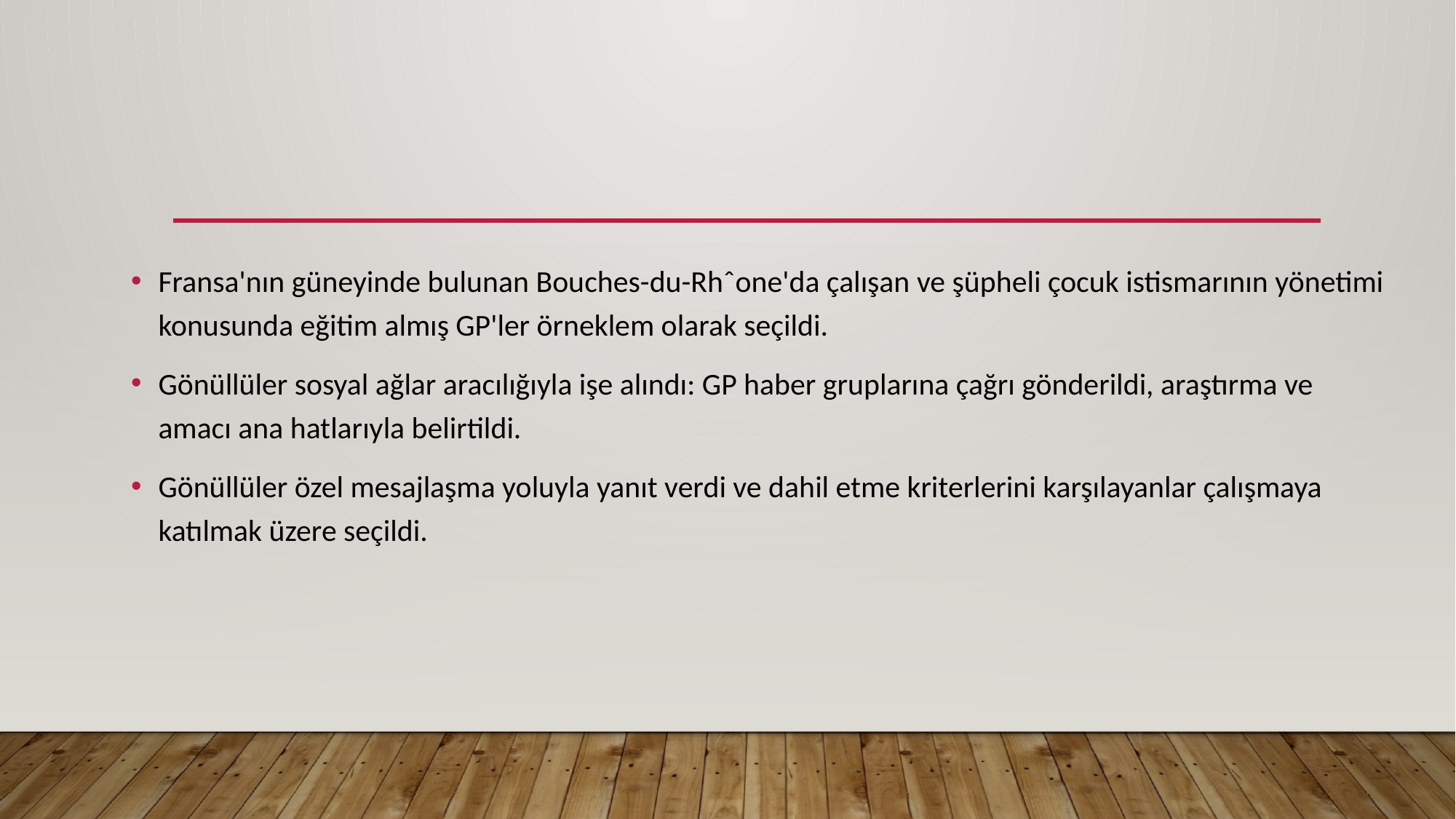

Fransa'nın güneyinde bulunan Bouches-du-Rhˆone'da çalışan ve şüpheli çocuk istismarının yönetimi konusunda eğitim almış GP'ler örneklem olarak seçildi.
Gönüllüler sosyal ağlar aracılığıyla işe alındı: GP haber gruplarına çağrı gönderildi, araştırma ve amacı ana hatlarıyla belirtildi.
Gönüllüler özel mesajlaşma yoluyla yanıt verdi ve dahil etme kriterlerini karşılayanlar çalışmaya katılmak üzere seçildi.